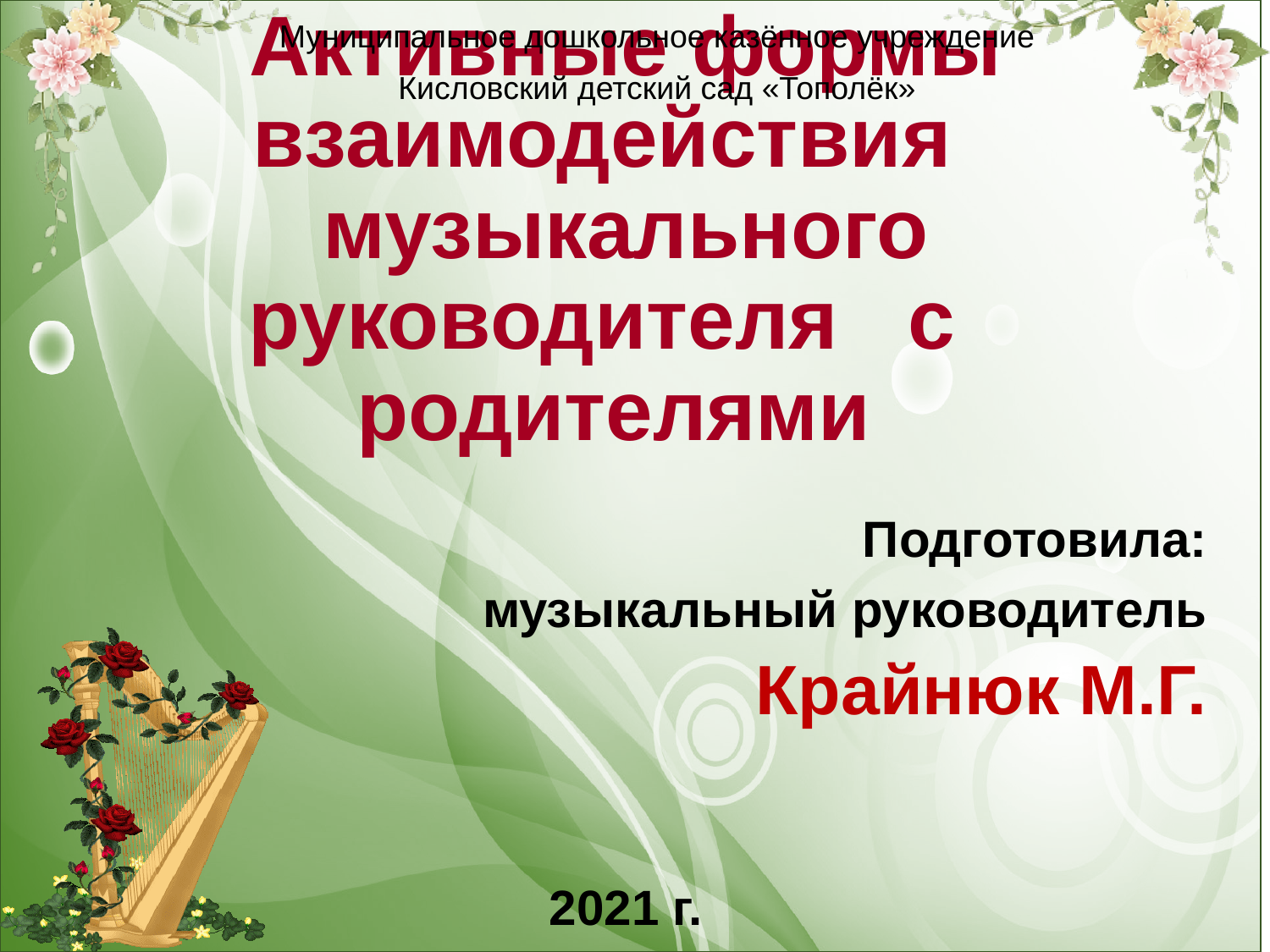

Муниципальное дошкольное казённое учреждение
Кисловский детский сад «Тополёк»

# Активные формы взаимодействия   музыкального руководителя   с   родителями
Подготовила:
музыкальный руководитель
Крайнюк М.Г.
2021 г.